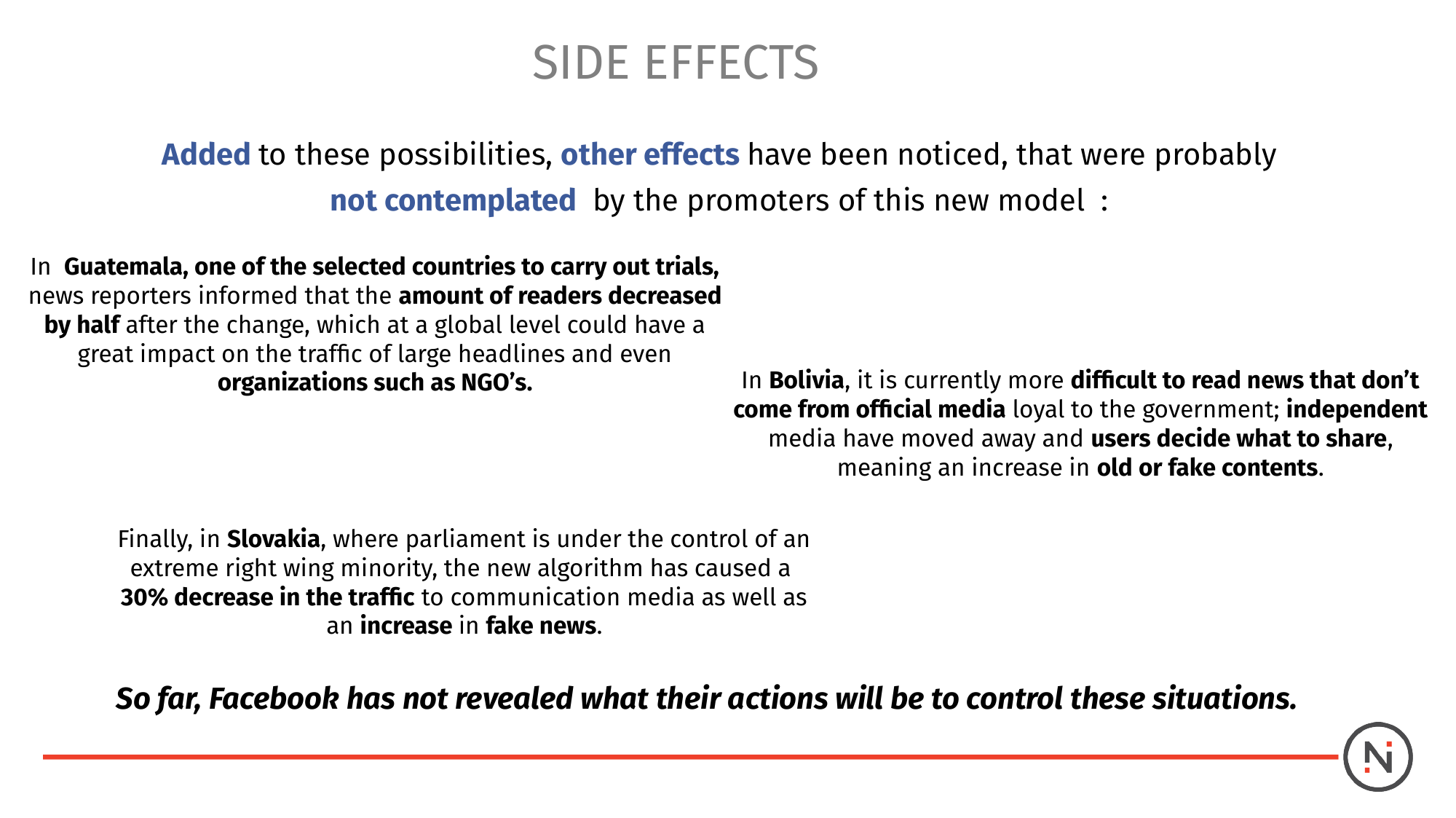

SIDE EFFECTS
00:00

Added to these possibilities, other effects have been noticed, that were probably not contemplated  by the promoters of this new model  :
In  Guatemala, one of the selected countries to carry out trials, news reporters informed that the amount of readers decreased by half after the change, which at a global level could have a great impact on the traffic of large headlines and even organizations such as NGO’s.
In Bolivia, it is currently more difficult to read news that don’t come from official media loyal to the government; independent media have moved away and users decide what to share, meaning an increase in old or fake contents.
Finally, in Slovakia, where parliament is under the control of an extreme right wing minority, the new algorithm has caused a  30% decrease in the traffic to communication media as well as an increase in fake news.
So far, Facebook has not revealed what their actions will be to control these situations.